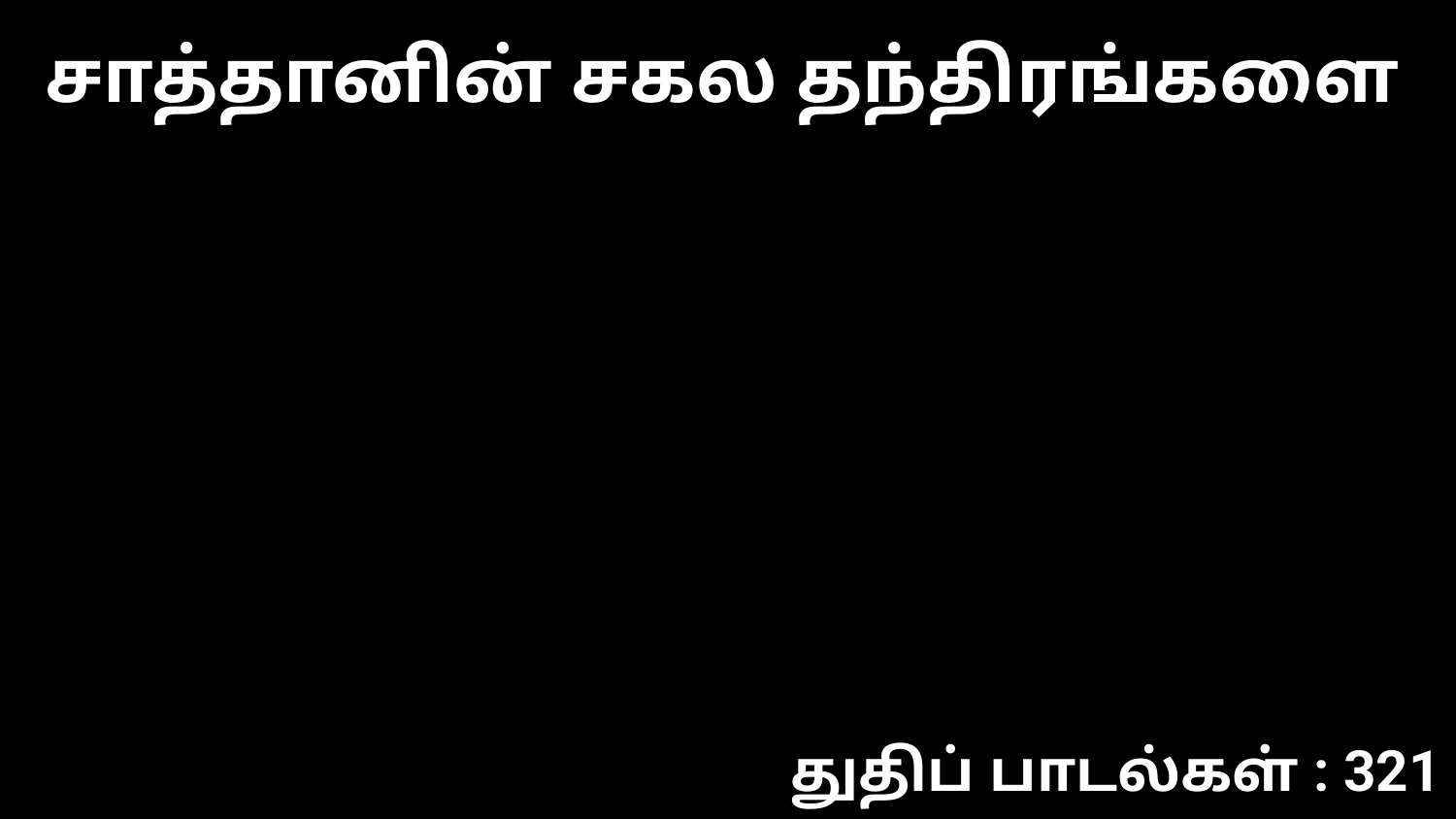

சாத்தானின் சகல தந்திரங்களை
துதிப் பாடல்கள் : 321